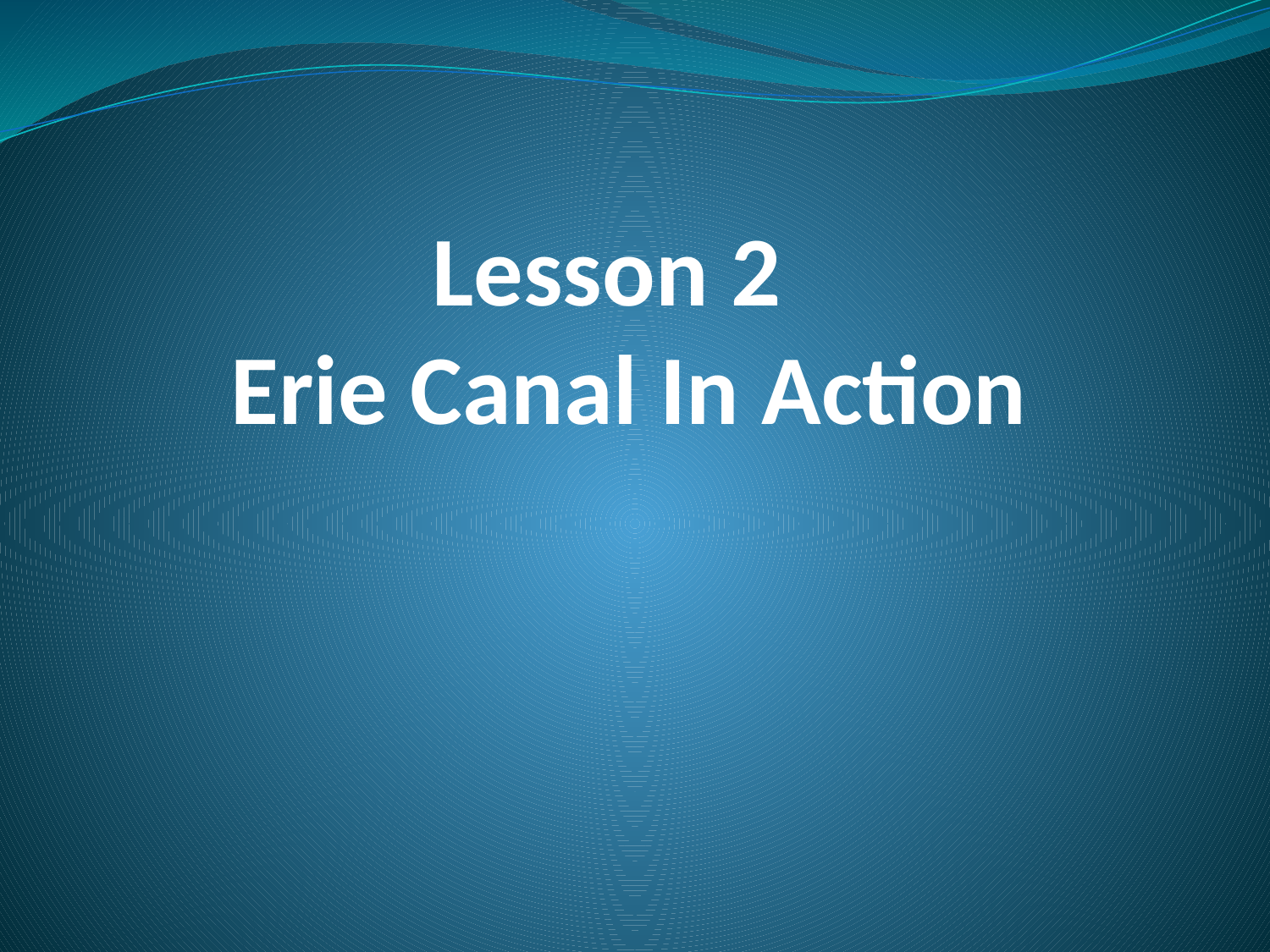

# Lesson 2 Erie Canal In Action